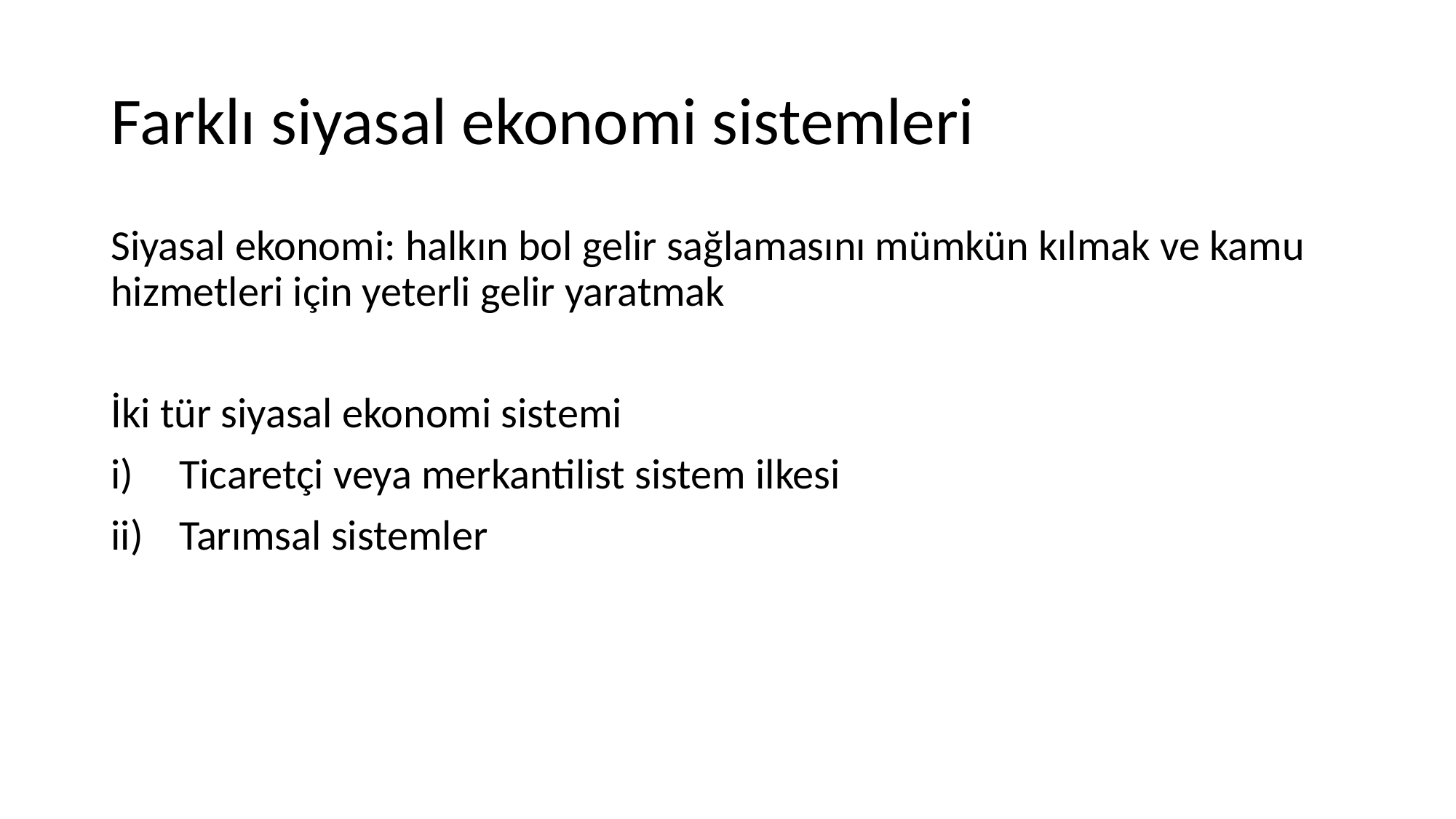

# Farklı siyasal ekonomi sistemleri
Siyasal ekonomi: halkın bol gelir sağlamasını mümkün kılmak ve kamu hizmetleri için yeterli gelir yaratmak

İki tür siyasal ekonomi sistemi
Ticaretçi veya merkantilist sistem ilkesi
Tarımsal sistemler